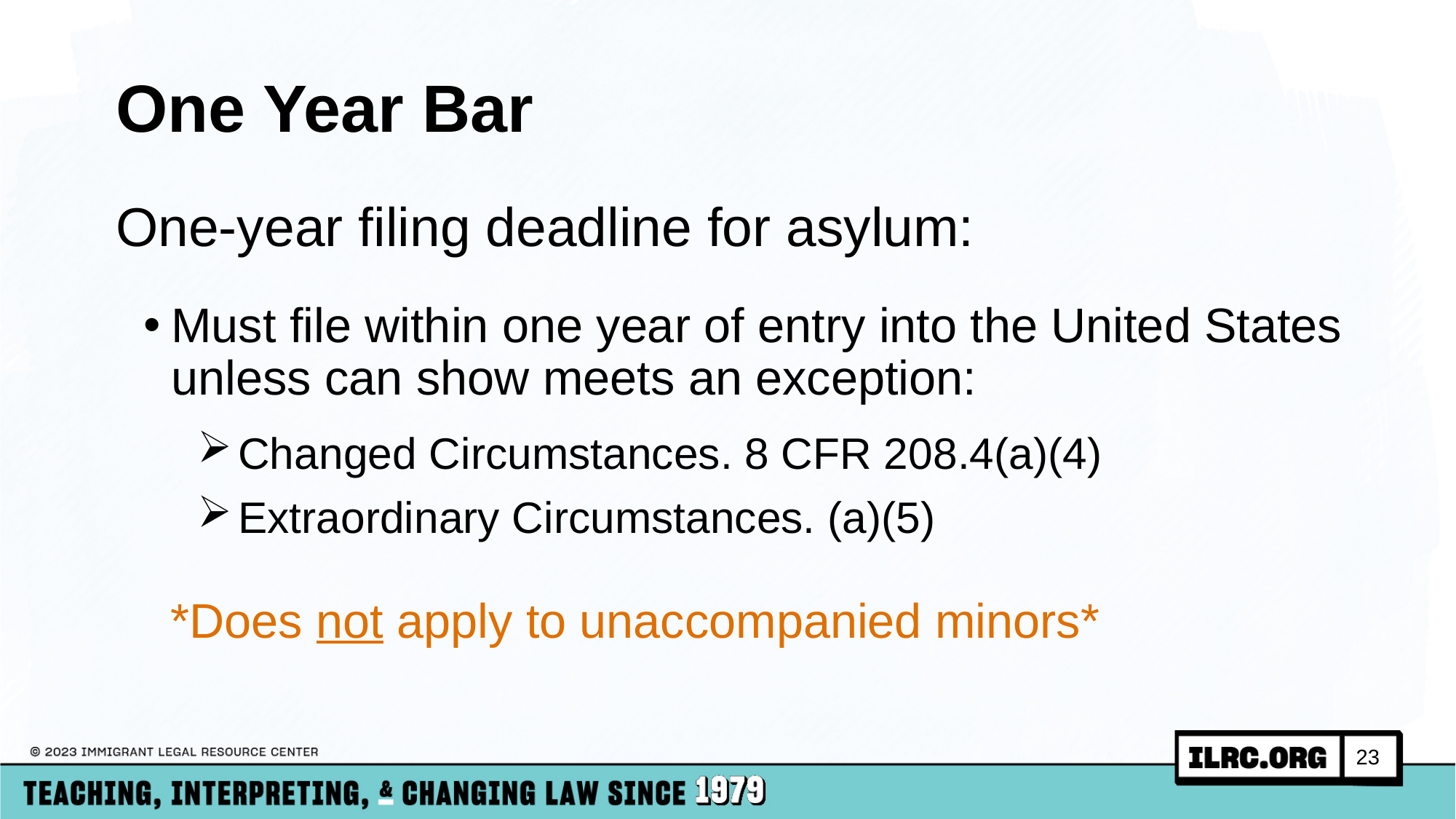

# One Year Bar
One-year filing deadline for asylum:
Must file within one year of entry into the United States unless can show meets an exception:
Changed Circumstances. 8 CFR 208.4(a)(4)
Extraordinary Circumstances. (a)(5)
*Does not apply to unaccompanied minors*

23